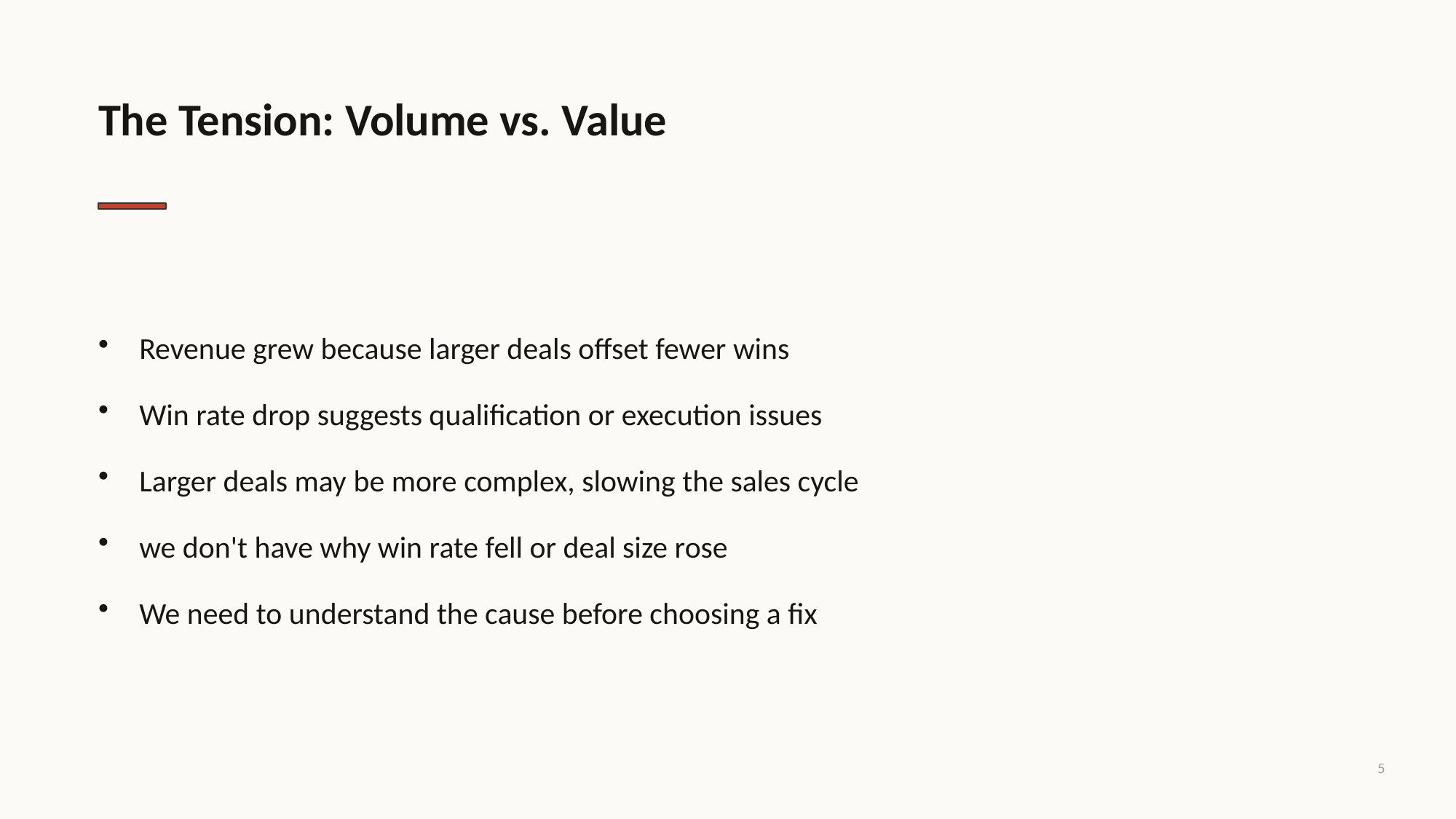

The Tension: Volume vs. Value

Revenue grew because larger deals offset fewer wins
Win rate drop suggests qualification or execution issues
Larger deals may be more complex, slowing the sales cycle
we don't have why win rate fell or deal size rose
We need to understand the cause before choosing a fix
5